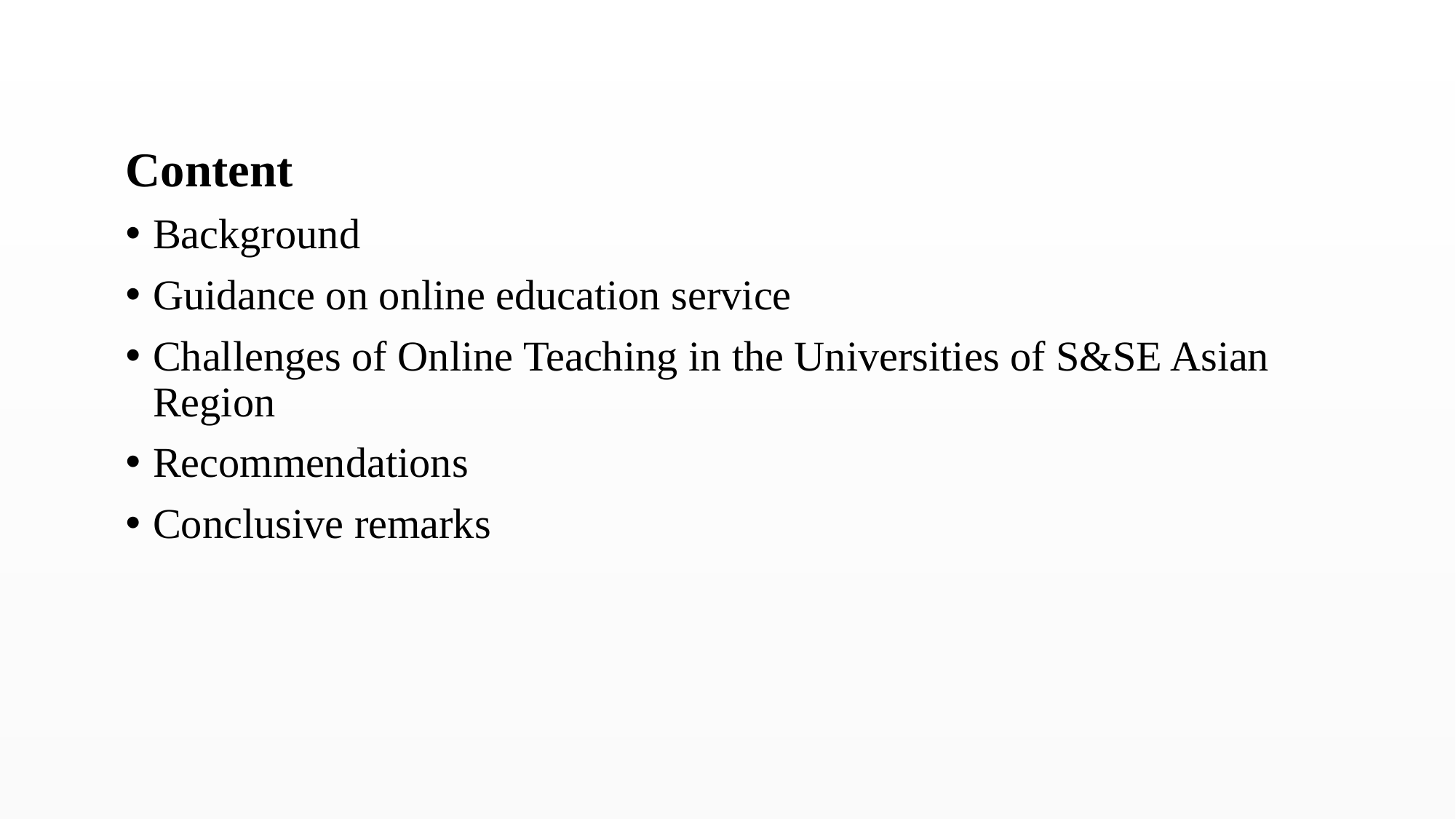

Content
Background
Guidance on online education service
Challenges of Online Teaching in the Universities of S&SE Asian Region
Recommendations
Conclusive remarks